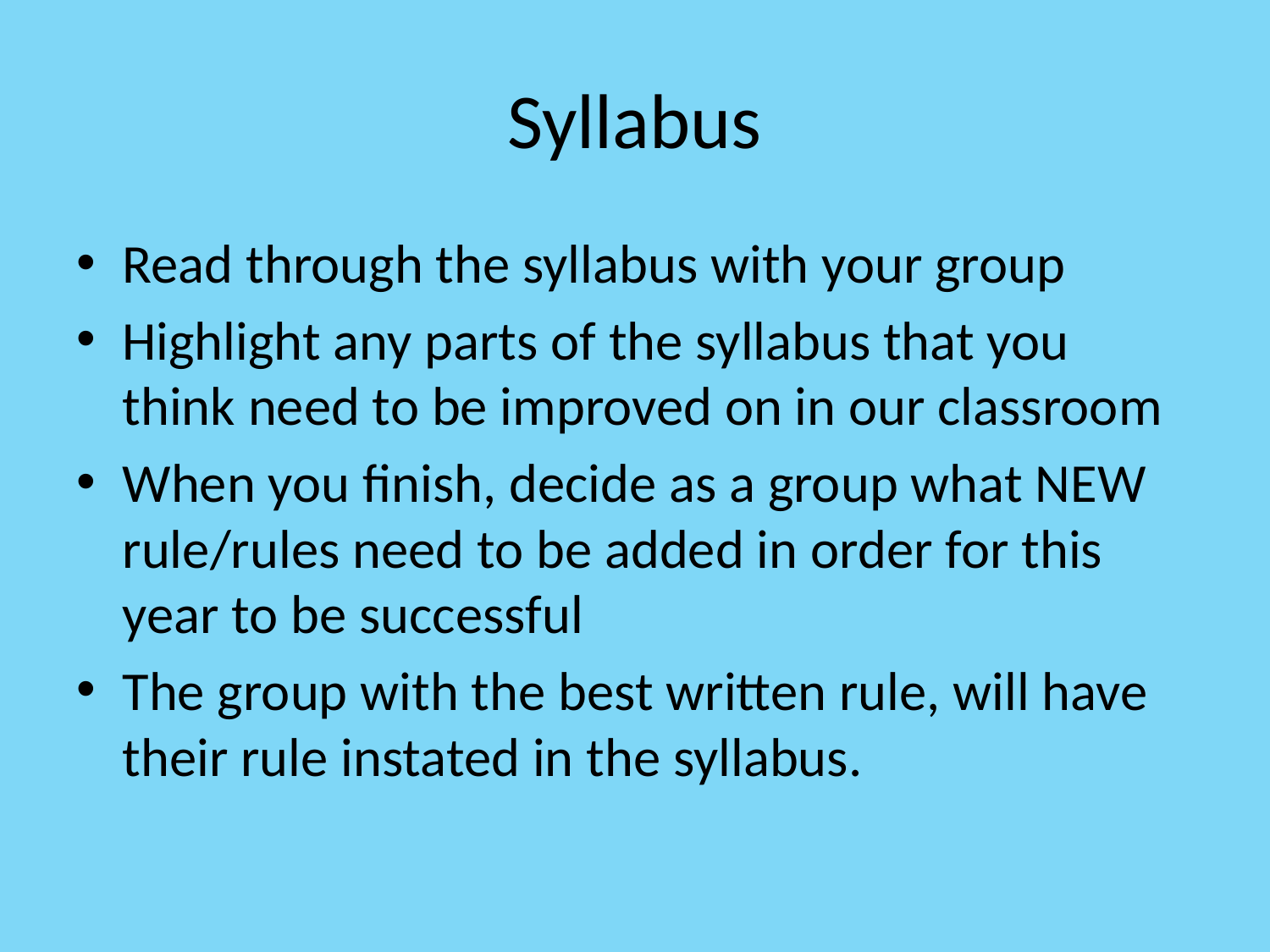

# Syllabus
Read through the syllabus with your group
Highlight any parts of the syllabus that you think need to be improved on in our classroom
When you finish, decide as a group what NEW rule/rules need to be added in order for this year to be successful
The group with the best written rule, will have their rule instated in the syllabus.